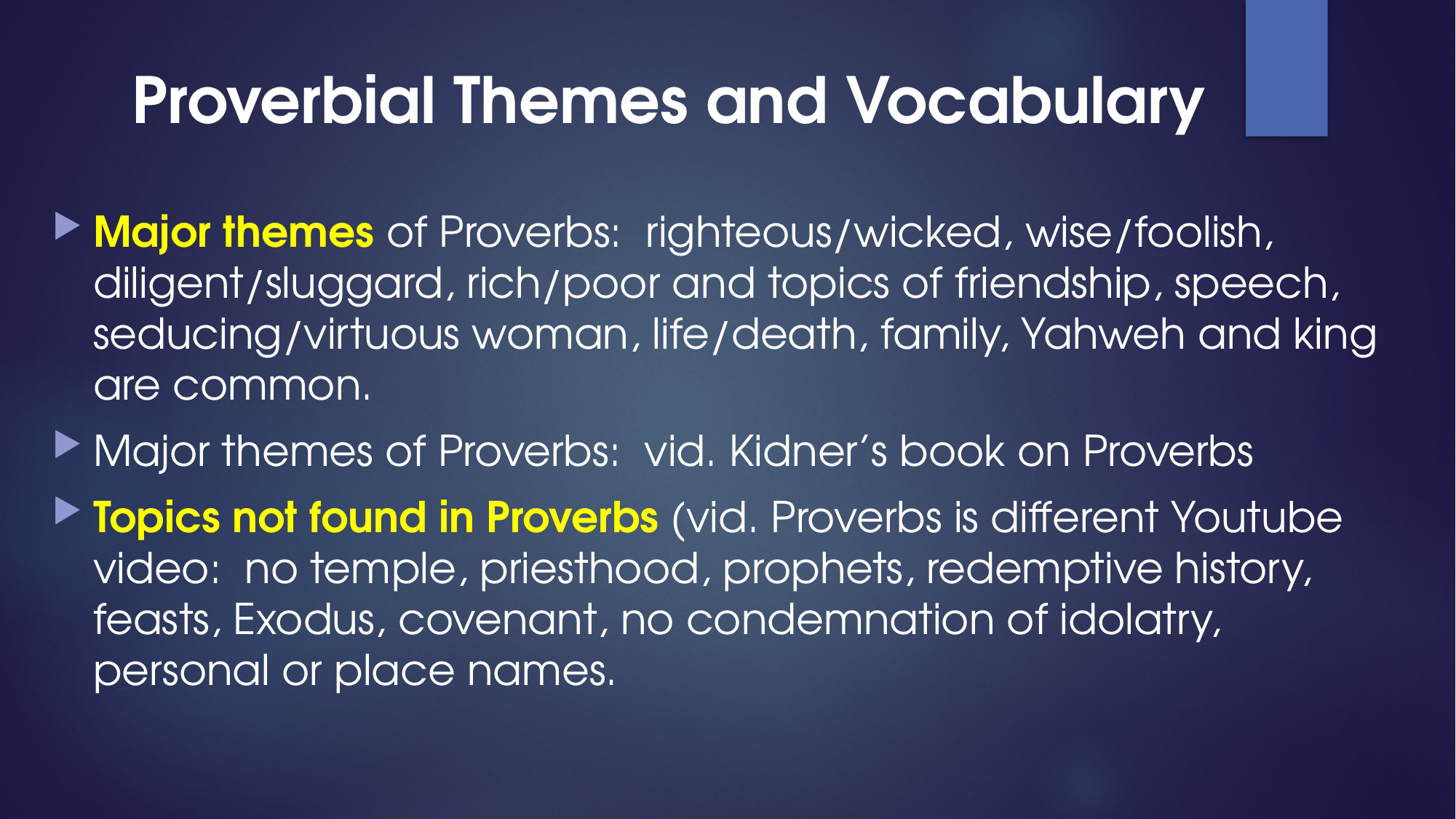

# Proverbial Themes and Vocabulary
Major themes of Proverbs:  righteous/wicked, wise/foolish, diligent/sluggard, rich/poor and topics of friendship, speech, seducing/virtuous woman, life/death, family, Yahweh and king are common.
Major themes of Proverbs:  vid. Kidner’s book on Proverbs
Topics not found in Proverbs (vid. Proverbs is different Youtube video:  no temple, priesthood, prophets, redemptive history, feasts, Exodus, covenant, no condemnation of idolatry, personal or place names.